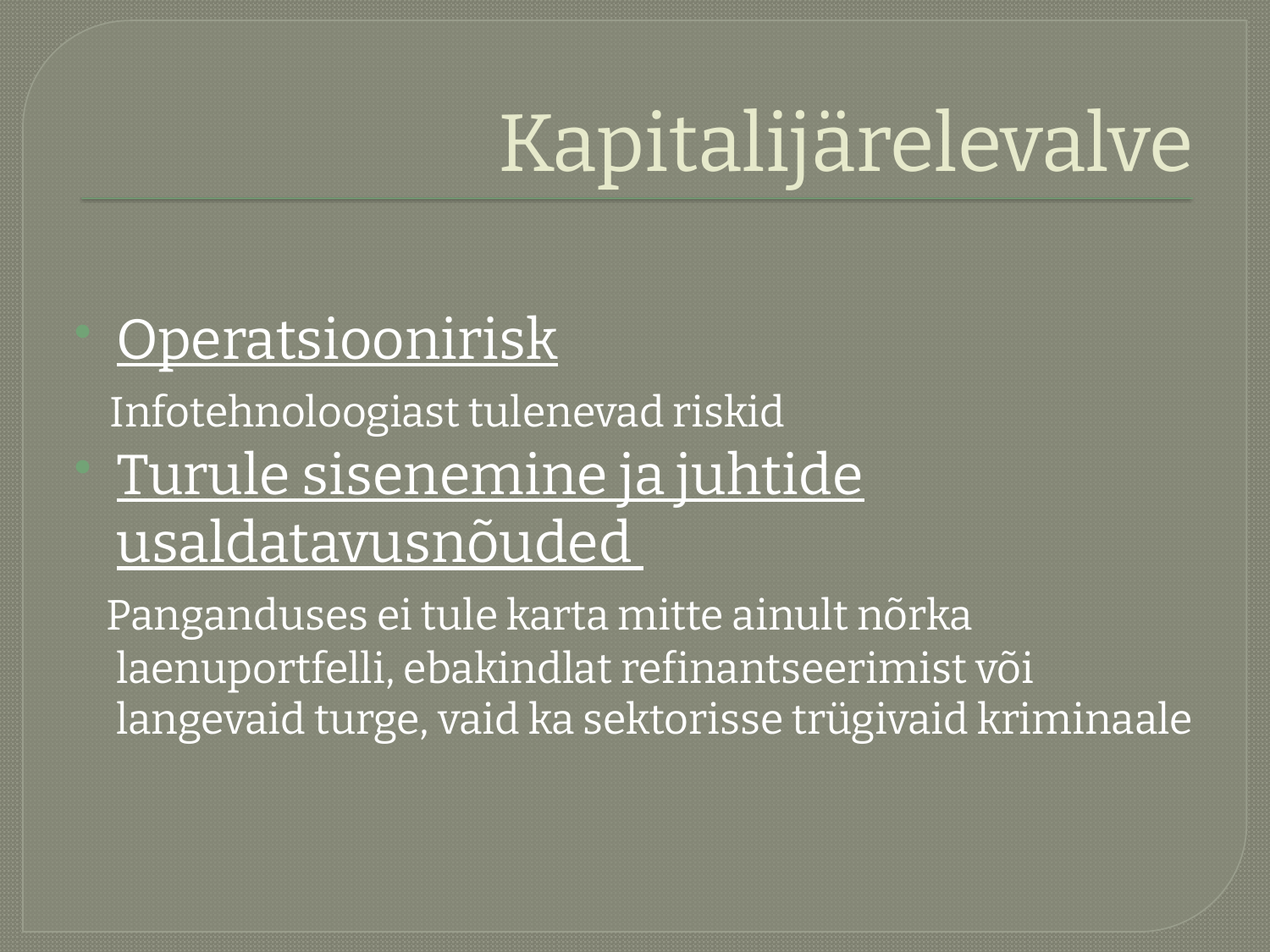

# Kapitalijärelevalve

Operatsioonirisk
   Infotehnoloogiast tulenevad riskid
Turule sisenemine ja juhtide usaldatavusnõuded
   Panganduses ei tule karta mitte ainult nõrka laenuportfelli, ebakindlat refinantseerimist või langevaid turge, vaid ka sektorisse trügivaid kriminaale